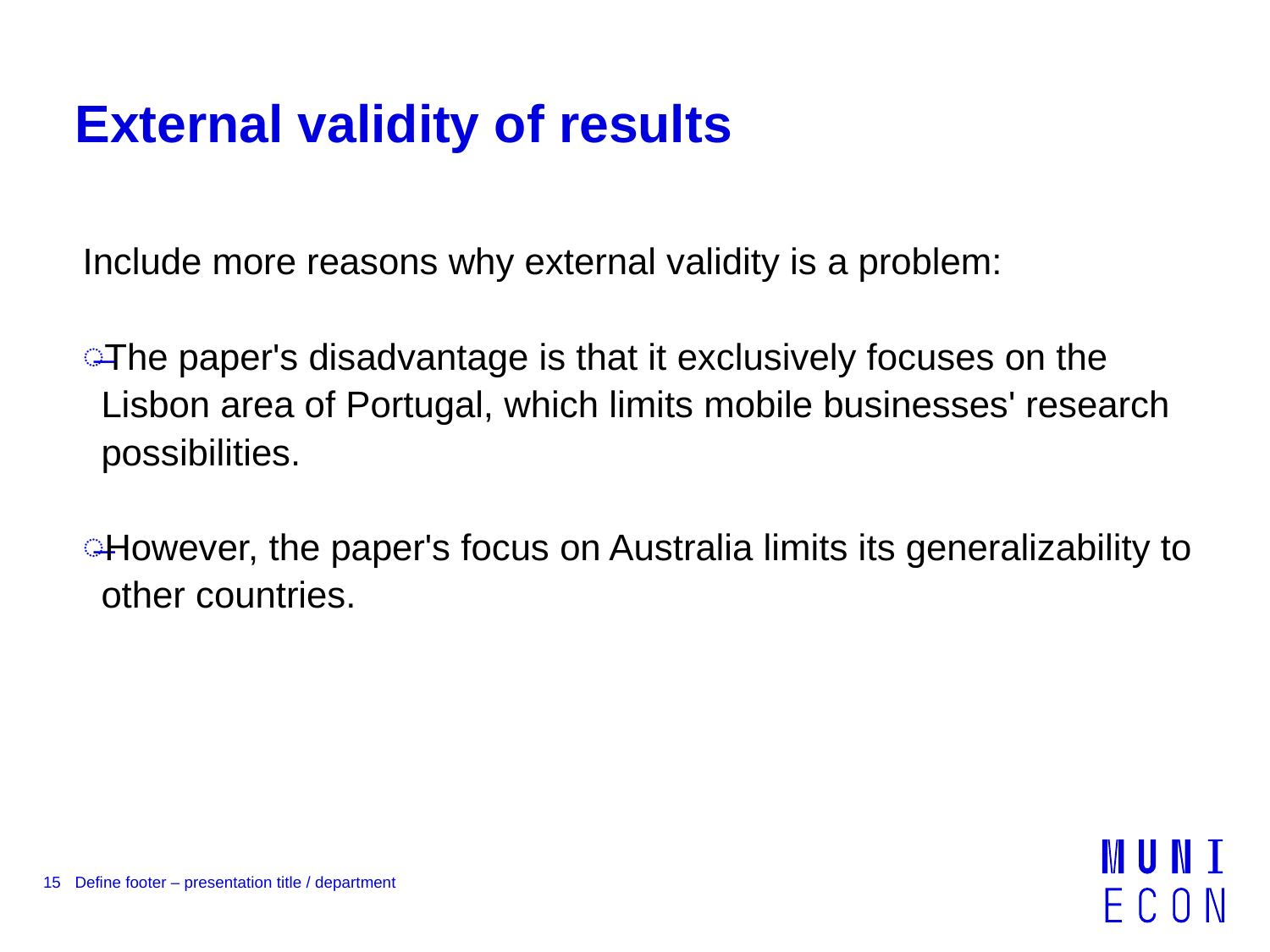

# External validity of results
Include more reasons why external validity is a problem:

The paper's disadvantage is that it exclusively focuses on the Lisbon area of Portugal, which limits mobile businesses' research possibilities.

However, the paper's focus on Australia limits its generalizability to other countries.
15
Define footer – presentation title / department